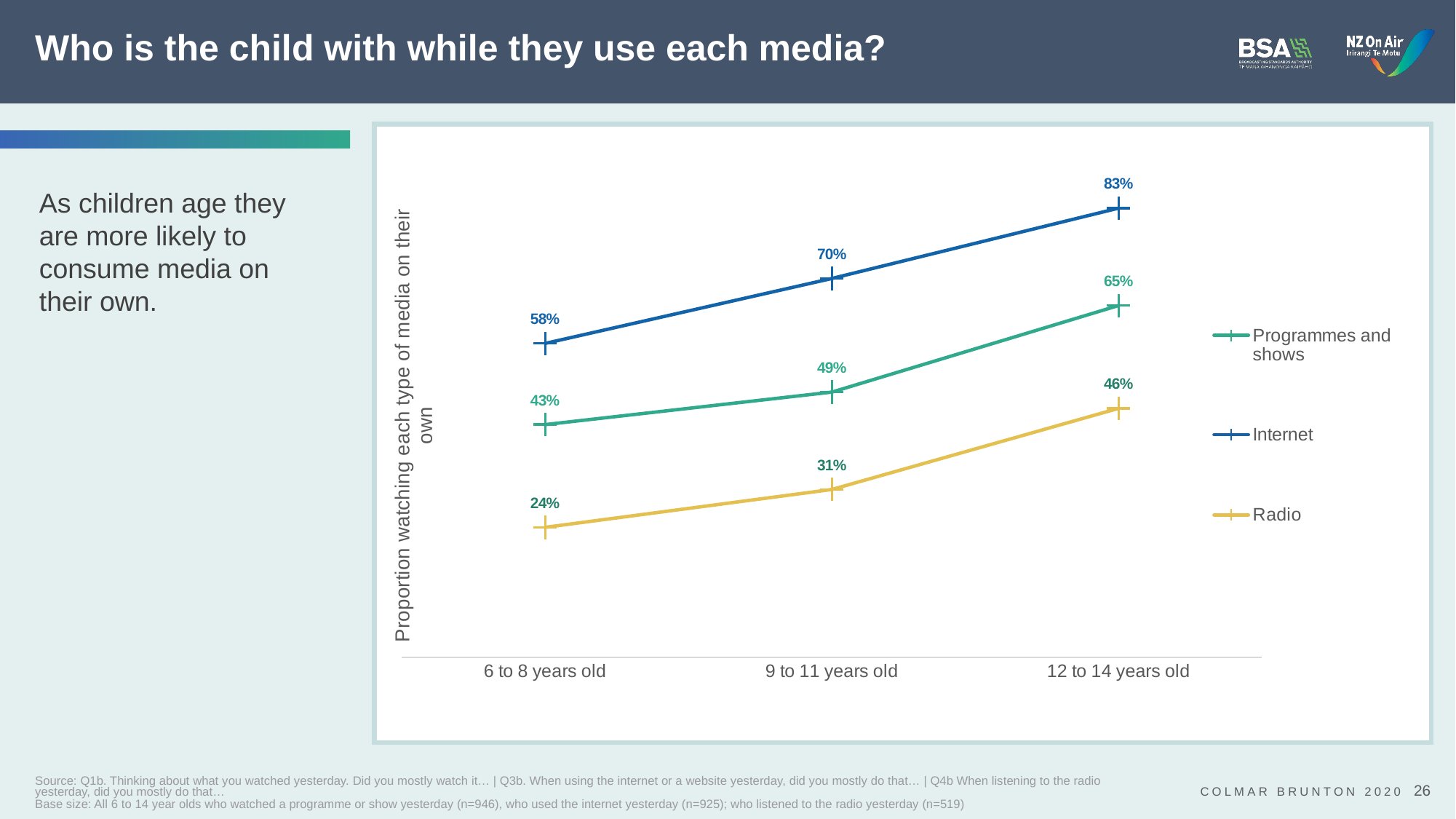

# Who is the child with while they use each media?

### Chart

| Category | Programmes and shows | Internet | Radio |
|---|---|---|---|
| 6 to 8 years old | 0.43 | 0.58 | 0.24 |
| 9 to 11 years old | 0.49 | 0.7 | 0.31 |
| 12 to 14 years old | 0.65 | 0.83 | 0.46 |
As children age they are more likely to consume media on their own.
Source: Q1b. Thinking about what you watched yesterday. Did you mostly watch it… | Q3b. When using the internet or a website yesterday, did you mostly do that… | Q4b When listening to the radio yesterday, did you mostly do that…
Base size: All 6 to 14 year olds who watched a programme or show yesterday (n=946), who used the internet yesterday (n=925); who listened to the radio yesterday (n=519)